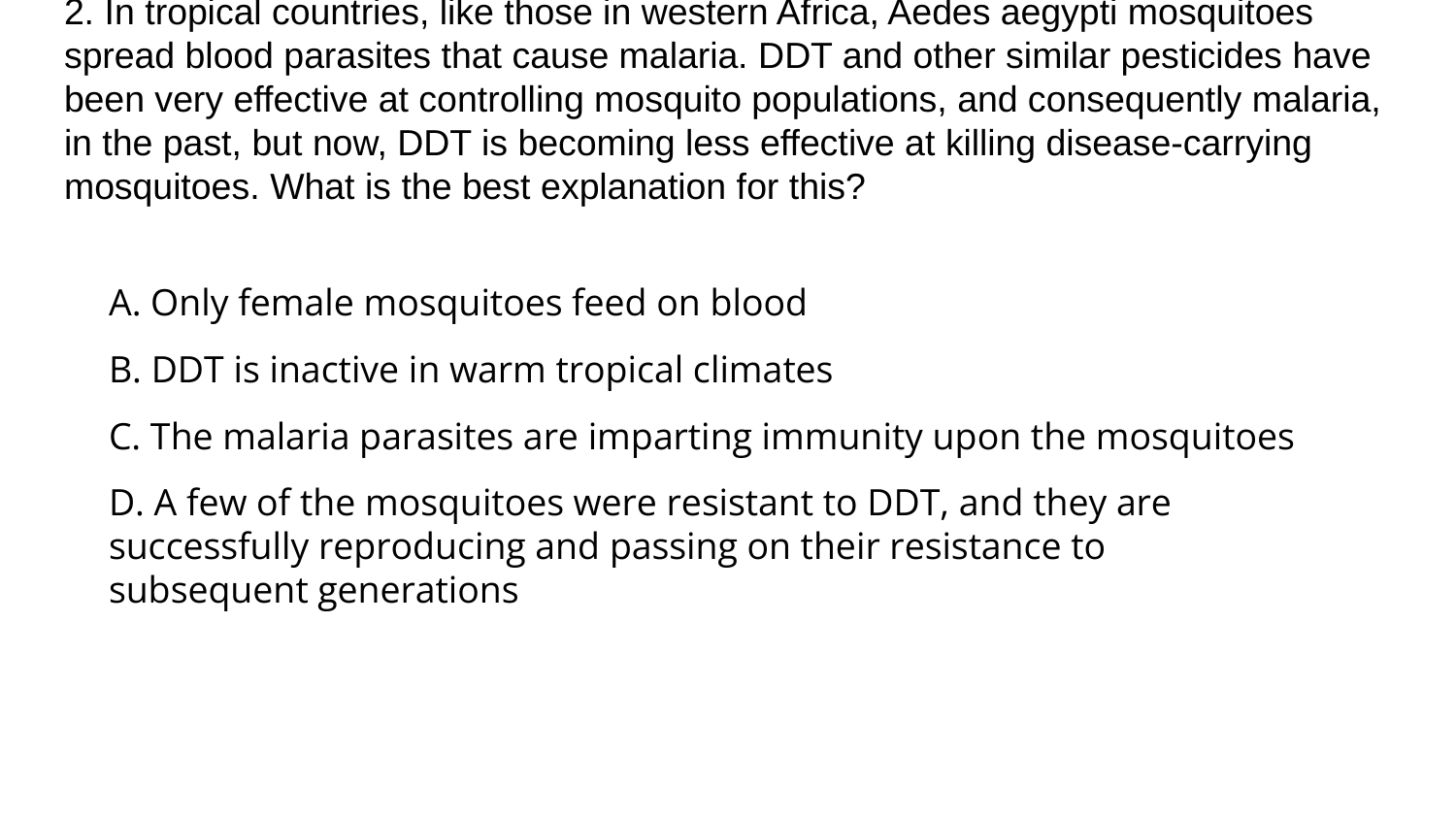

# 2. In tropical countries, like those in western Africa, Aedes aegypti mosquitoes spread blood parasites that cause malaria. DDT and other similar pesticides have been very effective at controlling mosquito populations, and consequently malaria, in the past, but now, DDT is becoming less effective at killing disease-carrying mosquitoes. What is the best explanation for this?
A. Only female mosquitoes feed on blood
B. DDT is inactive in warm tropical climates
C. The malaria parasites are imparting immunity upon the mosquitoes
D. A few of the mosquitoes were resistant to DDT, and they are successfully reproducing and passing on their resistance to subsequent generations